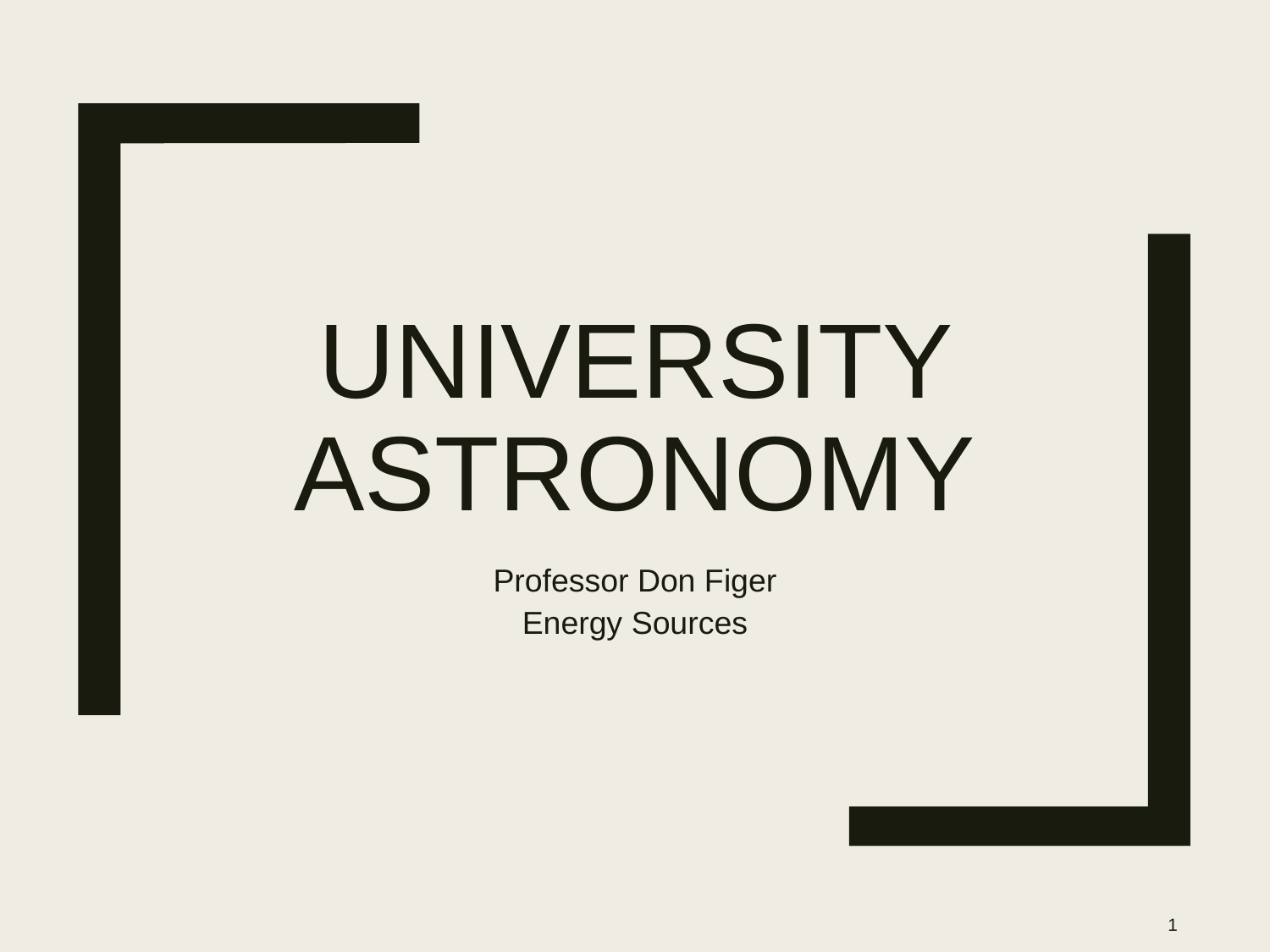

# University Astronomy
Professor Don Figer
Energy Sources
1